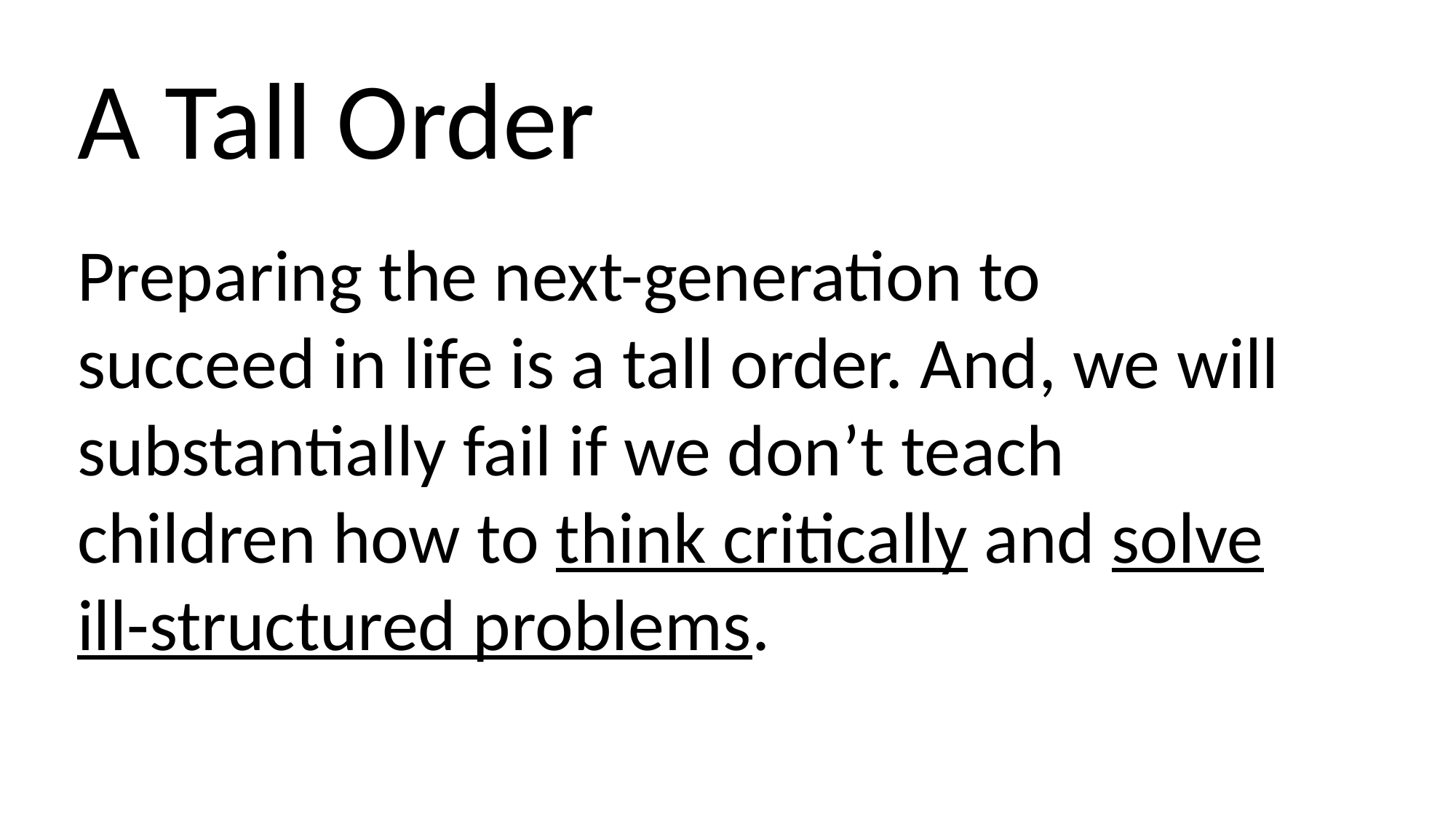

# A Tall Order
Preparing the next-generation to succeed in life is a tall order. And, we will substantially fail if we don’t teach children how to think critically and solve ill-structured problems.